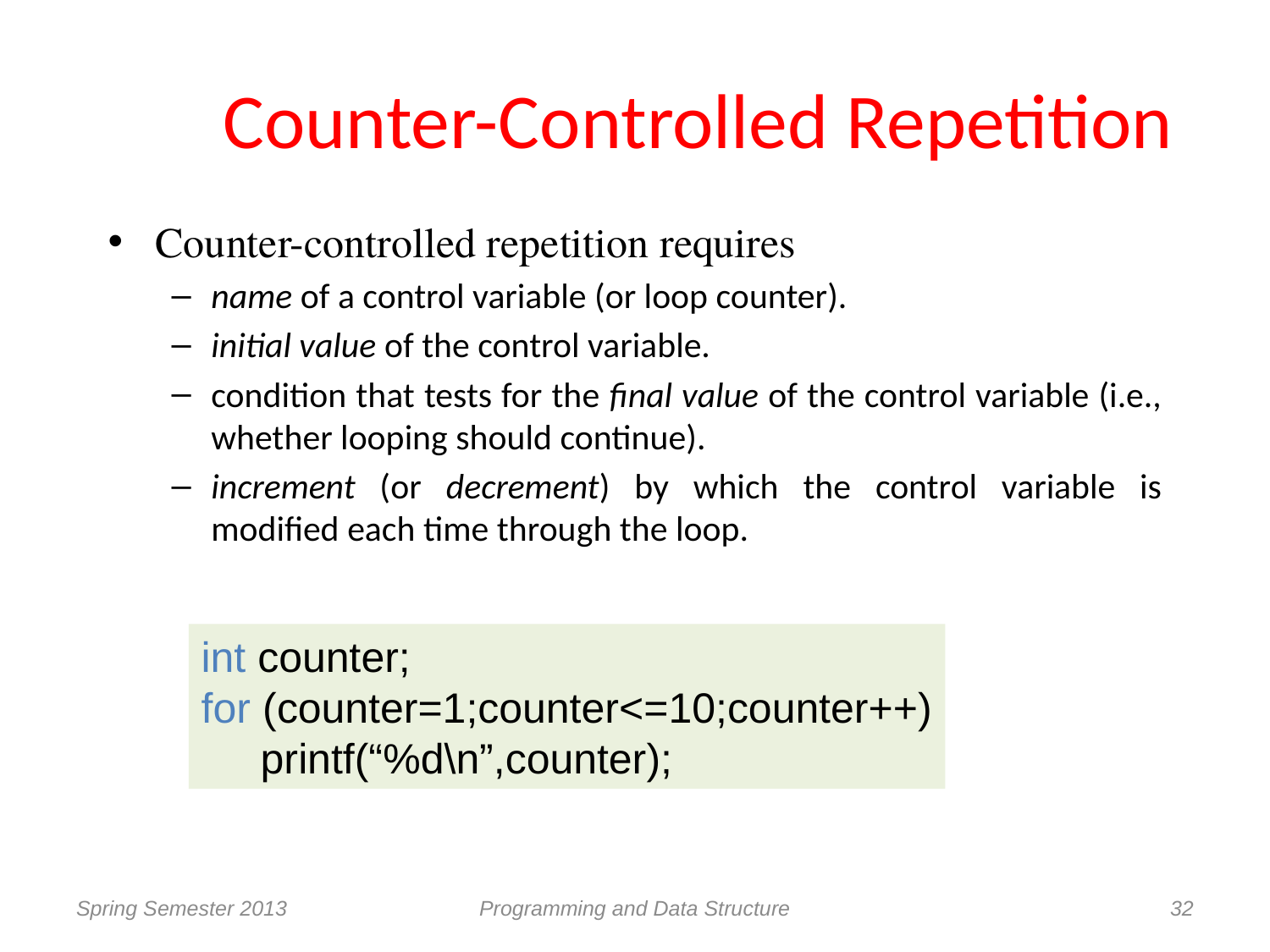

# Counter-Controlled Repetition
Counter-controlled repetition requires
name of a control variable (or loop counter).
initial value of the control variable.
condition that tests for the final value of the control variable (i.e., whether looping should continue).
increment (or decrement) by which the control variable is modified each time through the loop.

int counter;
for (counter=1;counter<=10;counter++)
     printf(“%d\n”,counter);
Spring Semester 2013
Programming and Data Structure
32